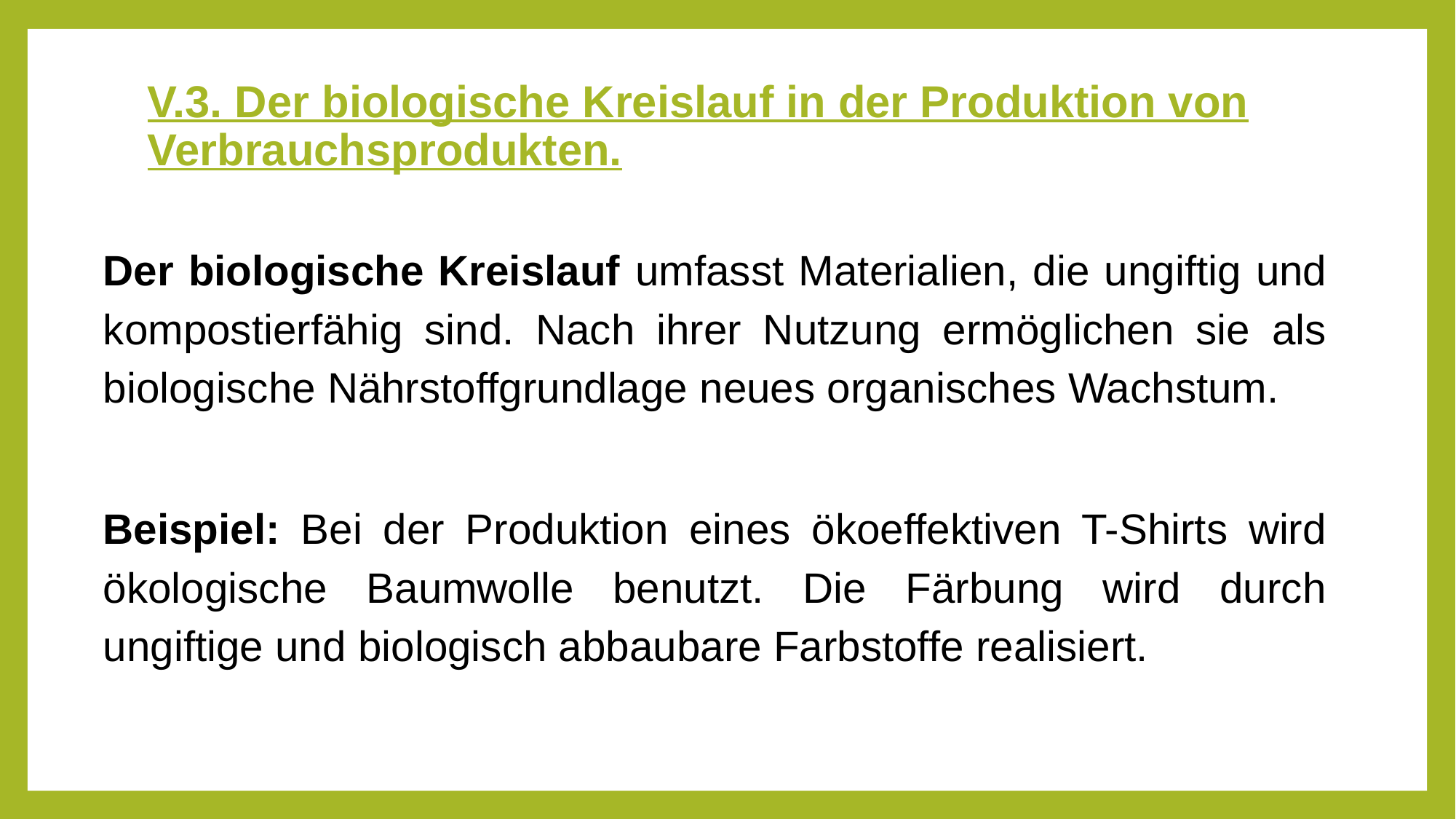

# V.3. Der biologische Kreislauf in der Produktion von Verbrauchsprodukten.
Der biologische Kreislauf umfasst Materialien, die ungiftig und kompostierfähig sind. Nach ihrer Nutzung ermöglichen sie als biologische Nährstoffgrundlage neues organisches Wachstum.

Beispiel: Bei der Produktion eines ökoeffektiven T-Shirts wird ökologische Baumwolle benutzt. Die Färbung wird durch ungiftige und biologisch abbaubare Farbstoffe realisiert.